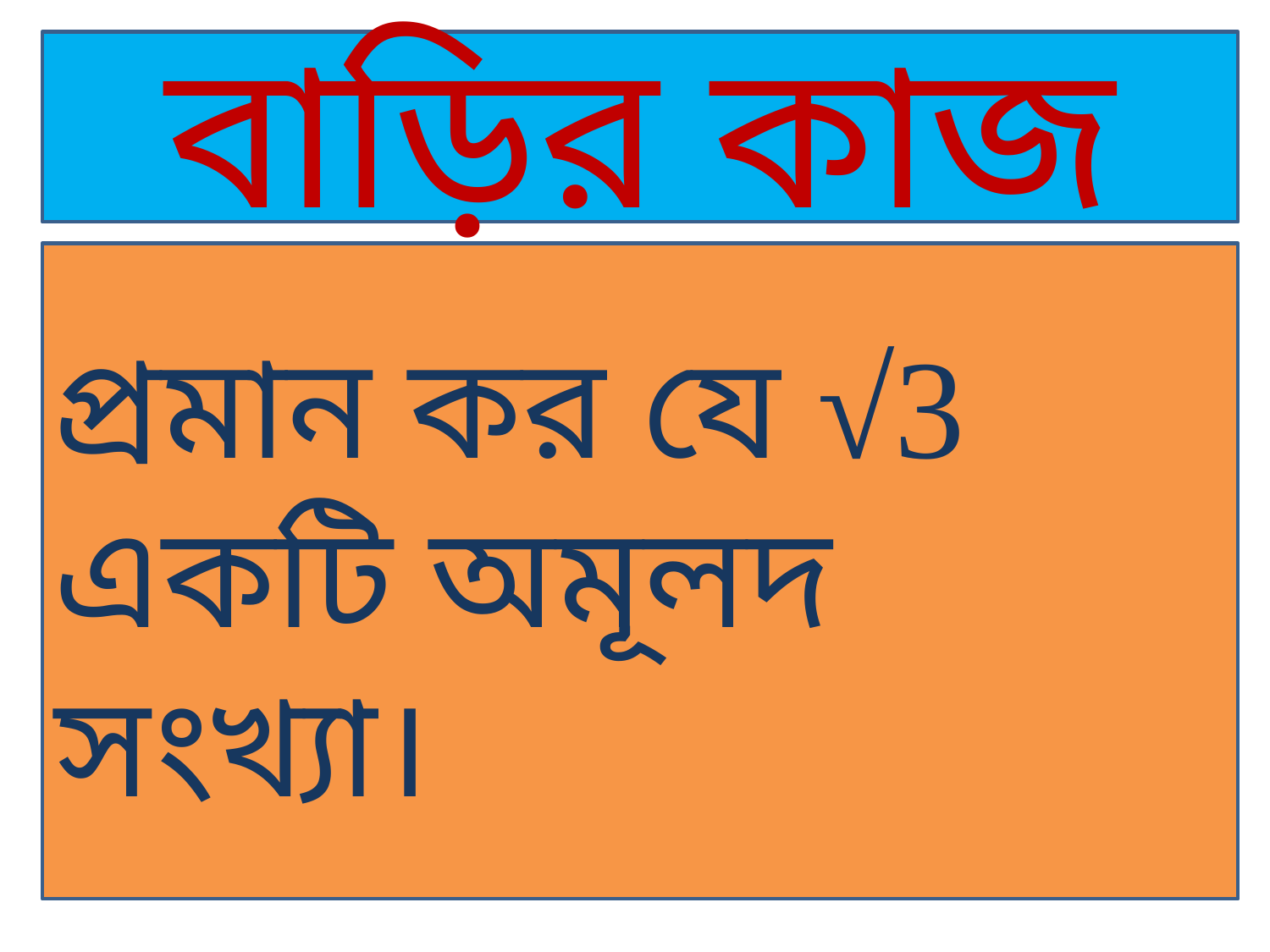

বাড়ির কাজ
প্রমান কর যে √3 একটি অমূলদ সংখ্যা।